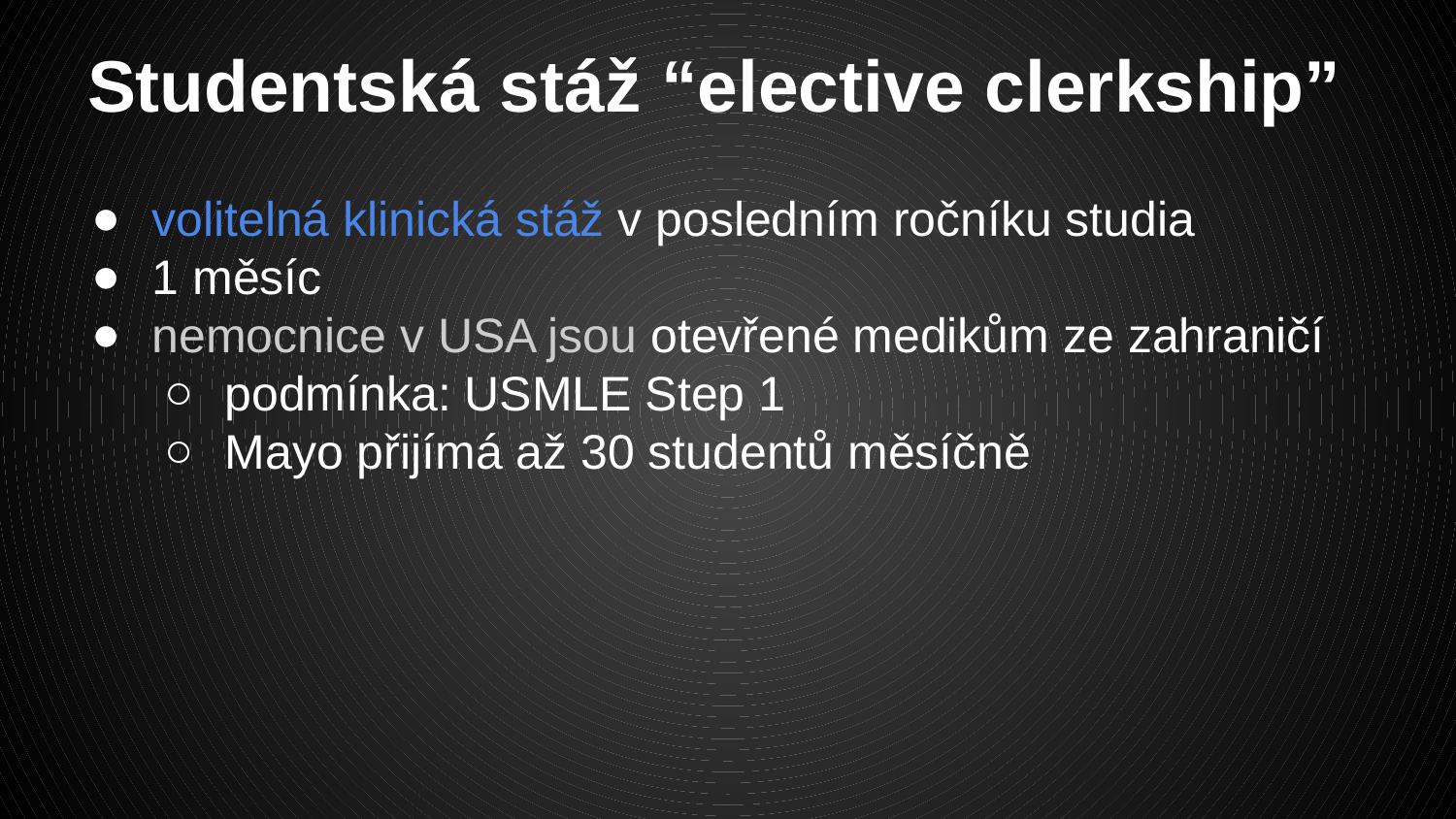

# Studentská stáž “elective clerkship”
volitelná klinická stáž v posledním ročníku studia
1 měsíc
nemocnice v USA jsou otevřené medikům ze zahraničí
podmínka: USMLE Step 1
Mayo přijímá až 30 studentů měsíčně